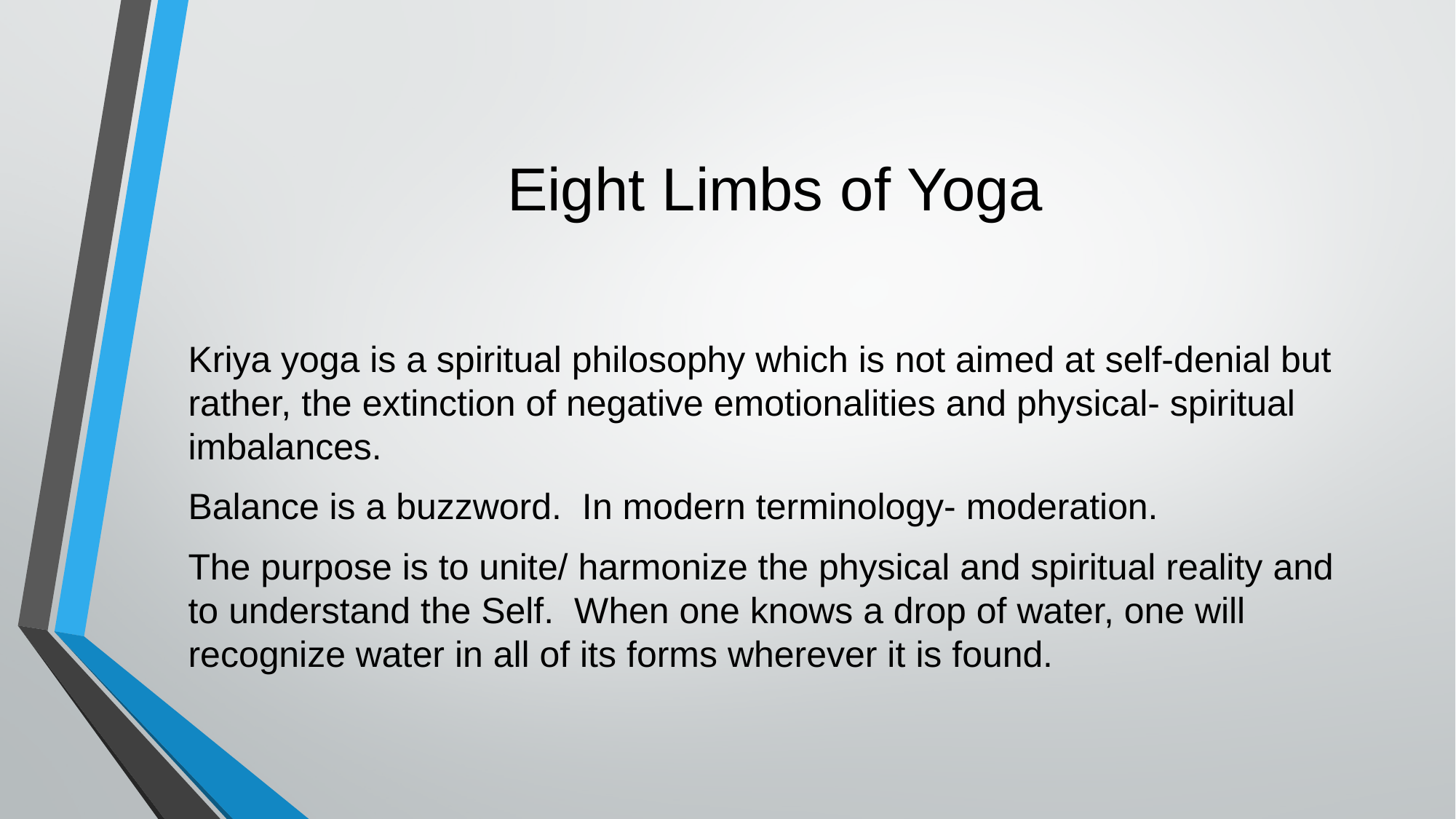

# Eight Limbs of Yoga
Kriya yoga is a spiritual philosophy which is not aimed at self-denial but rather, the extinction of negative emotionalities and physical- spiritual imbalances.
Balance is a buzzword.  In modern terminology- moderation.
The purpose is to unite/ harmonize the physical and spiritual reality and to understand the Self.  When one knows a drop of water, one will recognize water in all of its forms wherever it is found.